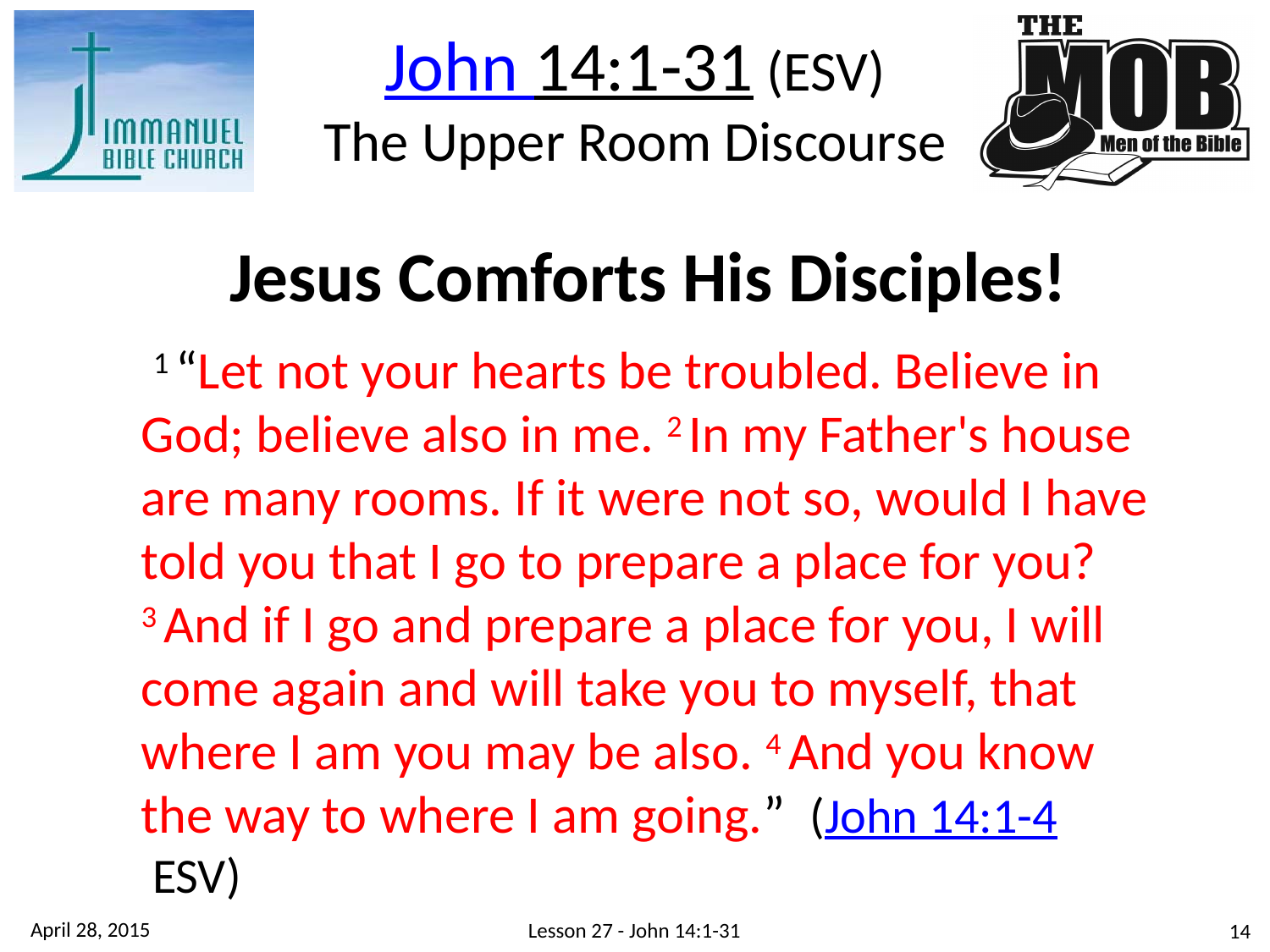

John 14:1-31 (ESV)
The Upper Room Discourse
Jesus Comforts His Disciples!
 1 “Let not your hearts be troubled. Believe in God; believe also in me. 2 In my Father's house are many rooms. If it were not so, would I have told you that I go to prepare a place for you? 3 And if I go and prepare a place for you, I will come again and will take you to myself, that where I am you may be also. 4 And you know the way to where I am going.”  (John 14:1-4 ESV)
April 28, 2015
Lesson 27 - John 14:1-31
14